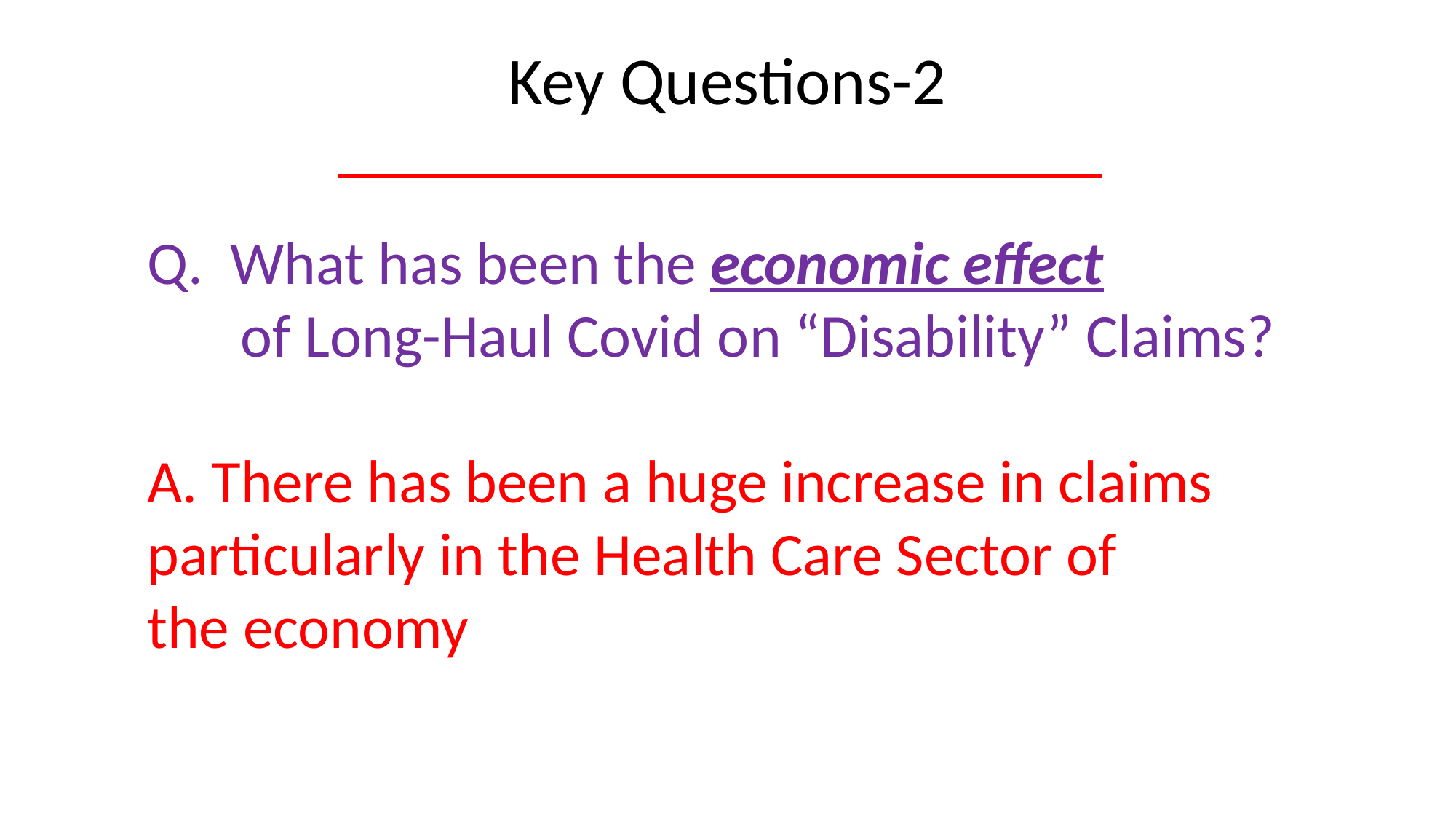

# Key Questions-2
Q.  What has been the economic effect
      of Long-Haul Covid on “Disability” Claims?

A. There has been a huge increase in claims 	particularly in the Health Care Sector of 	the economy